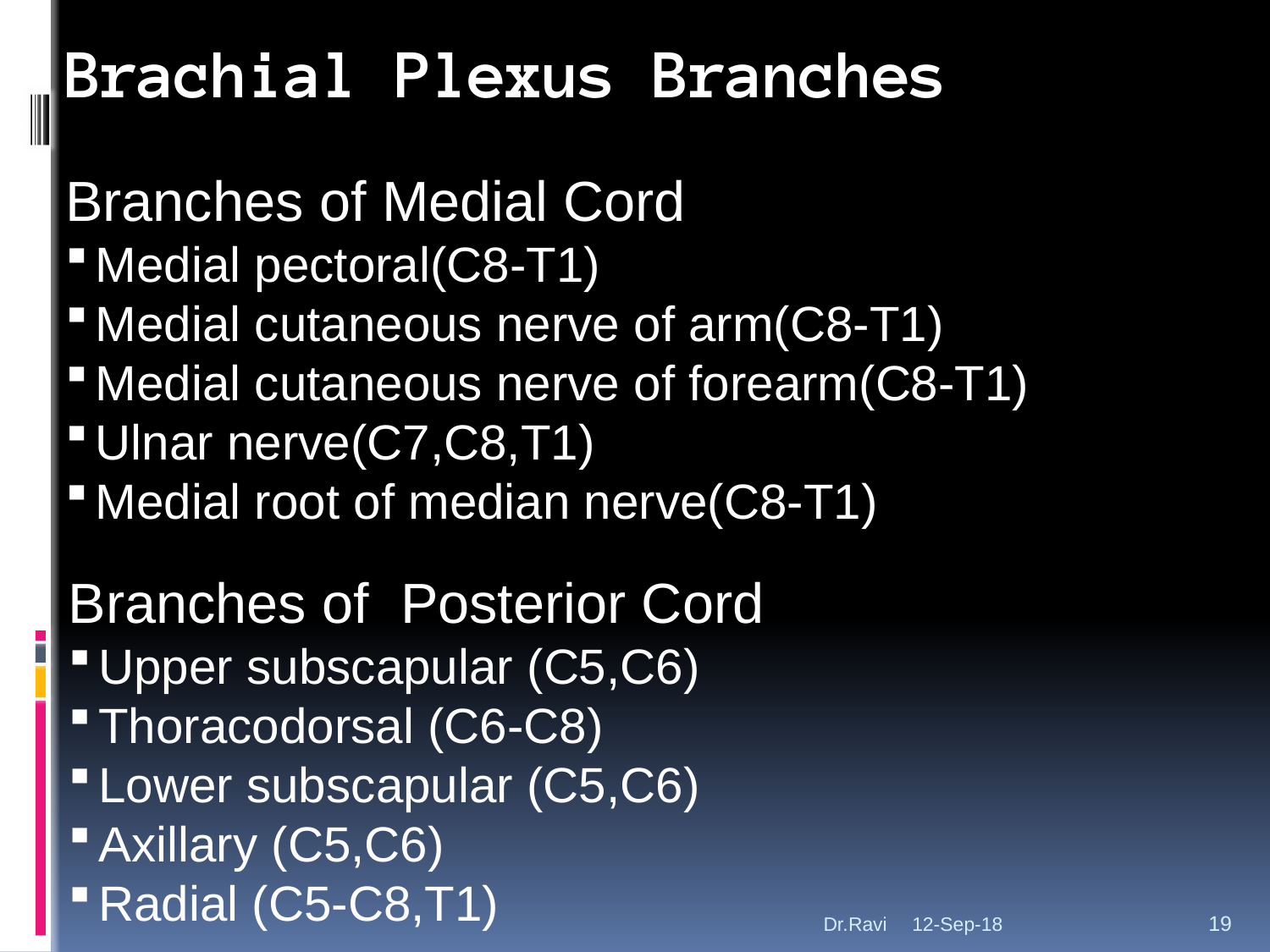

# Brachial Plexus Branches
Branches of Medial Cord
Medial pectoral(C8-T1)
Medial cutaneous nerve of arm(C8-T1)
Medial cutaneous nerve of forearm(C8-T1)
Ulnar nerve(C7,C8,T1)
Medial root of median nerve(C8-T1)
Branches of  Posterior Cord
Upper subscapular (C5,C6)
Thoracodorsal (C6-C8)
Lower subscapular (C5,C6)
Axillary (C5,C6)
Radial (C5-C8,T1)

Dr.Ravi
12-Sep-18
19